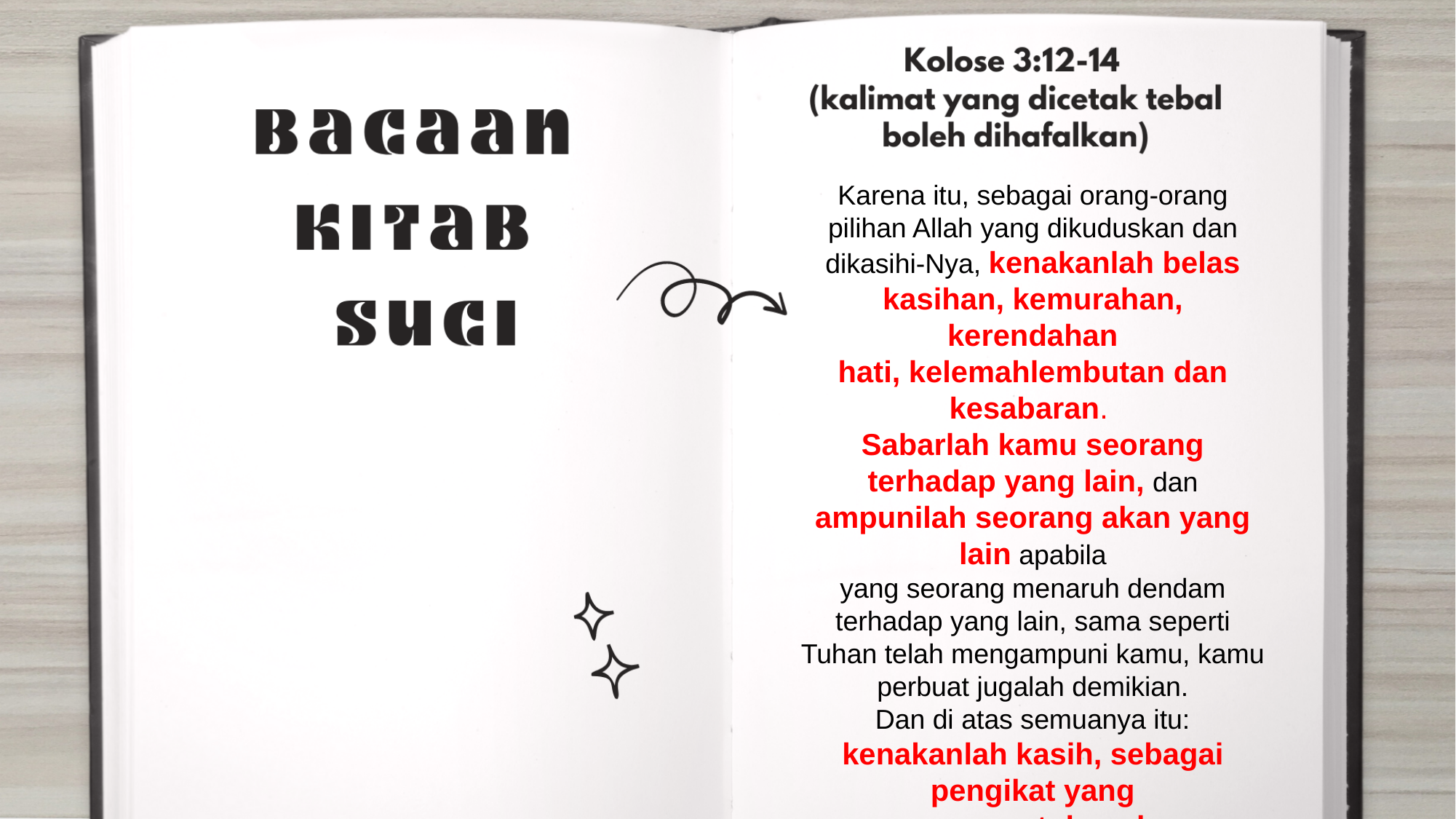

Karena itu, sebagai orang-orang pilihan Allah yang dikuduskan dan
dikasihi-Nya, kenakanlah belas kasihan, kemurahan, kerendahan
hati, kelemahlembutan dan kesabaran.
Sabarlah kamu seorang
terhadap yang lain, dan ampunilah seorang akan yang lain apabila
yang seorang menaruh dendam terhadap yang lain, sama seperti
Tuhan telah mengampuni kamu, kamu perbuat jugalah demikian.
Dan di atas semuanya itu: kenakanlah kasih, sebagai pengikat yang
mempersatukan dan menyempurnakan.